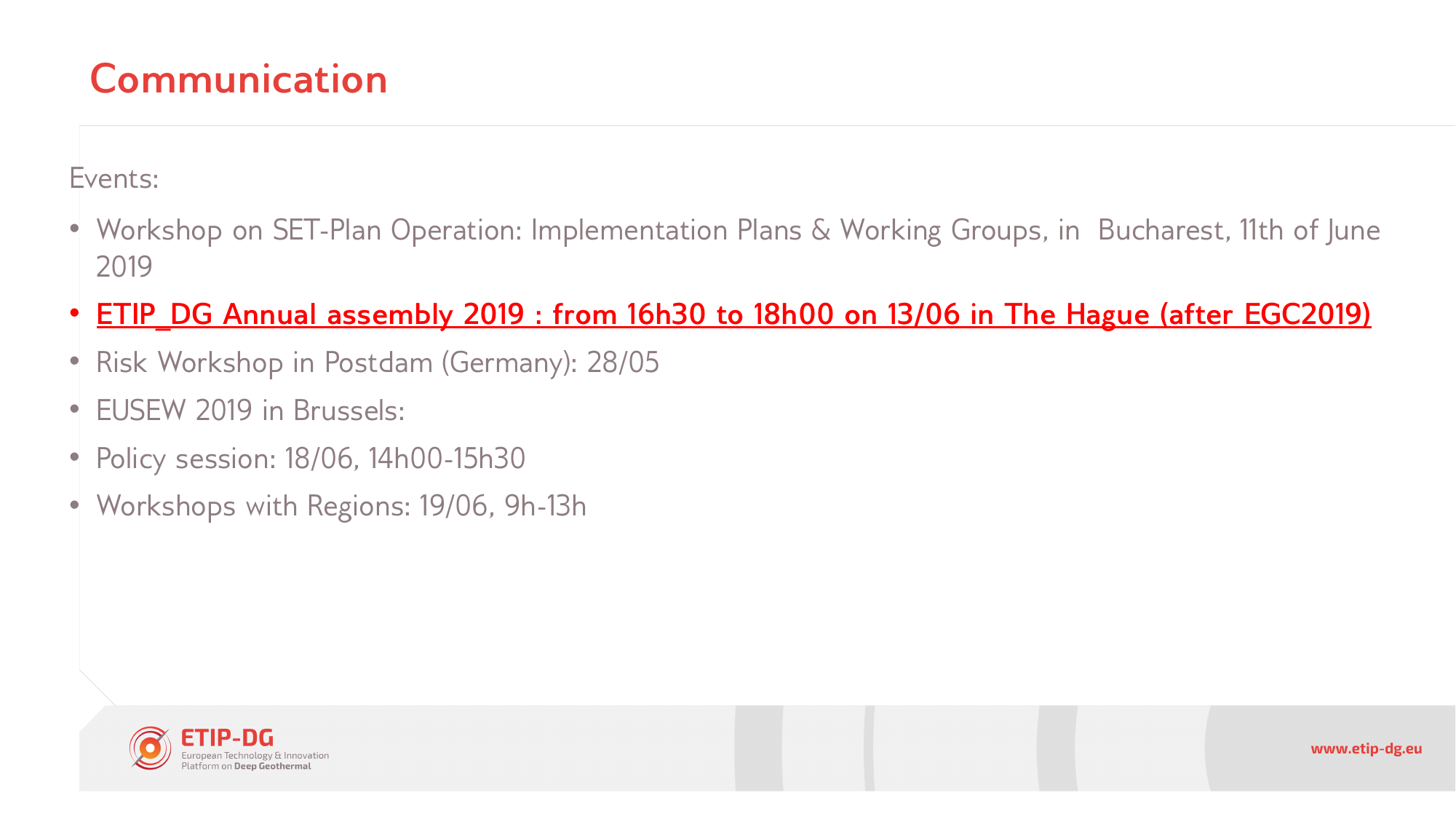

# Communication
Events:
Workshop on SET-Plan Operation: Implementation Plans & Working Groups, in  Bucharest, 11th of June 2019
ETIP_DG Annual assembly 2019 : from 16h30 to 18h00 on 13/06 in The Hague (after EGC2019)
Risk Workshop in Postdam (Germany): 28/05
EUSEW 2019 in Brussels:
Policy session: 18/06, 14h00-15h30
Workshops with Regions: 19/06, 9h-13h